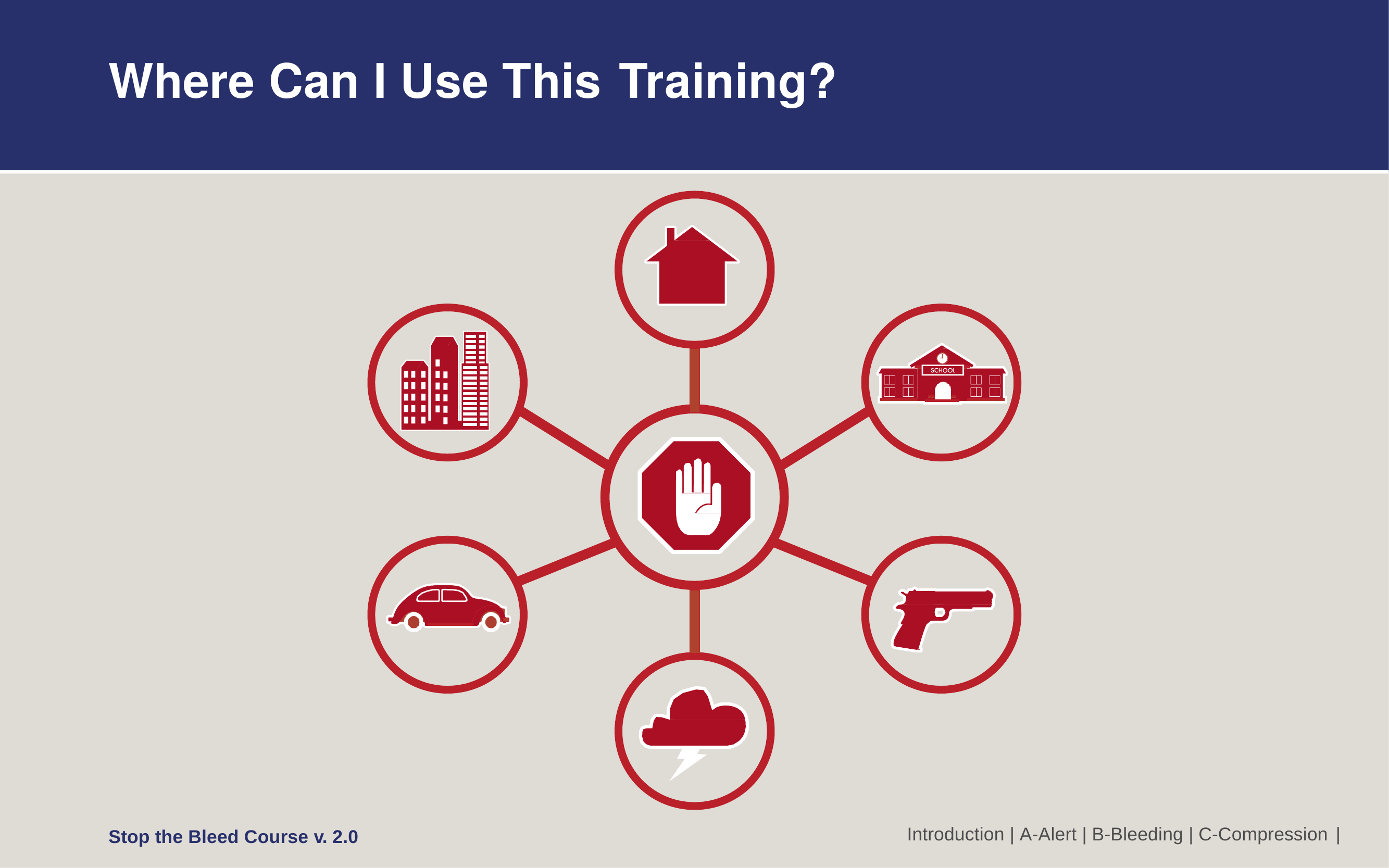

# Where Can I Use This Training?

Introduction | A-Alert | B-Bleeding | C-Compression |
Stop the Bleed Course v. 2.0